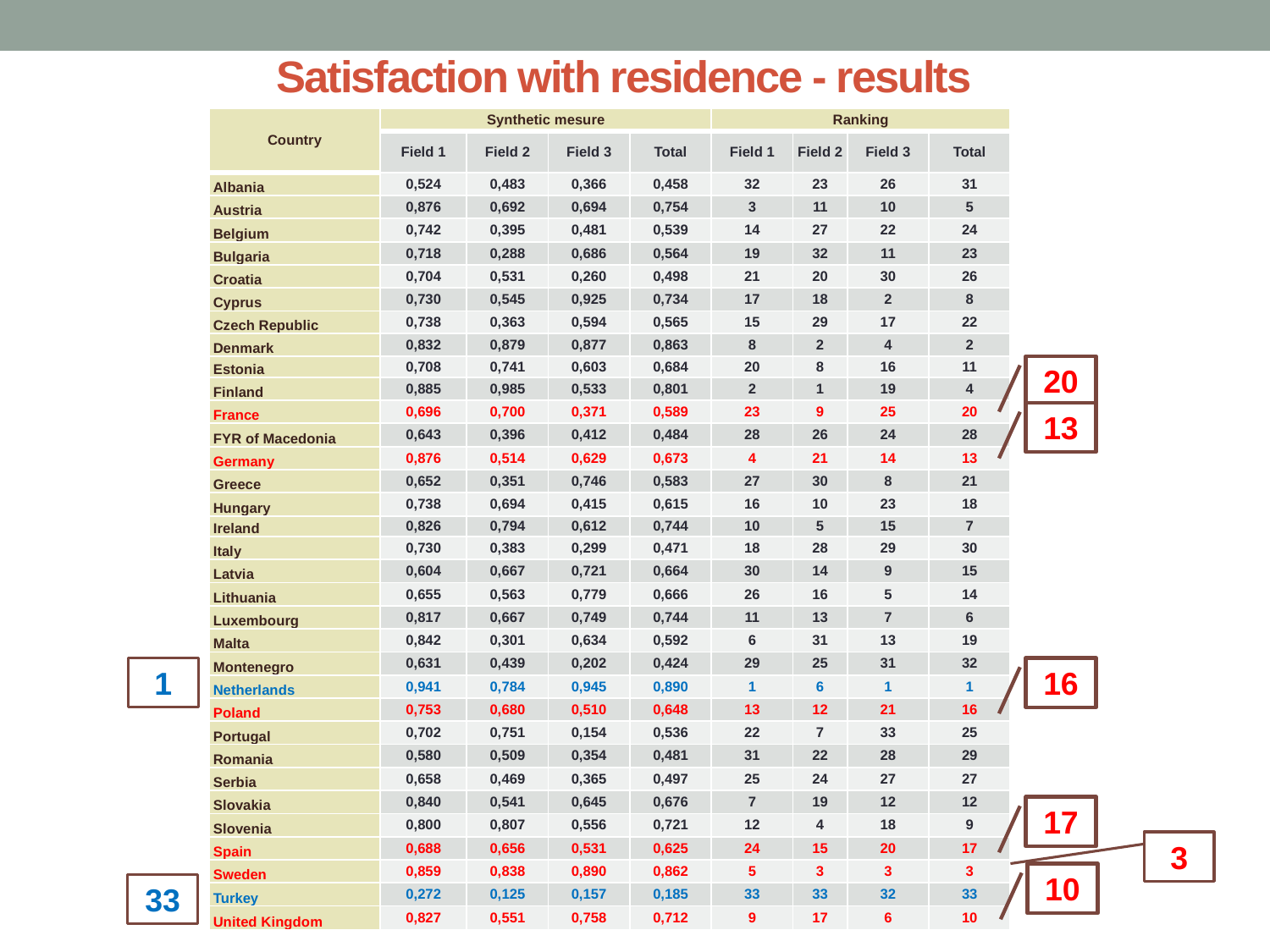

# Satisfaction with residence - results
| Country | Synthetic mesure |  |  |  | Ranking |  |  |  |
| --- | --- | --- | --- | --- | --- | --- | --- | --- |
|  | Field 1 | Field 2 | Field 3 | Total | Field 1 | Field 2 | Field 3 | Total |
| Albania | 0,524 | 0,483 | 0,366 | 0,458 | 32 | 23 | 26 | 31 |
| Austria | 0,876 | 0,692 | 0,694 | 0,754 | 3 | 11 | 10 | 5 |
| Belgium | 0,742 | 0,395 | 0,481 | 0,539 | 14 | 27 | 22 | 24 |
| Bulgaria | 0,718 | 0,288 | 0,686 | 0,564 | 19 | 32 | 11 | 23 |
| Croatia | 0,704 | 0,531 | 0,260 | 0,498 | 21 | 20 | 30 | 26 |
| Cyprus | 0,730 | 0,545 | 0,925 | 0,734 | 17 | 18 | 2 | 8 |
| Czech Republic | 0,738 | 0,363 | 0,594 | 0,565 | 15 | 29 | 17 | 22 |
| Denmark | 0,832 | 0,879 | 0,877 | 0,863 | 8 | 2 | 4 | 2 |
| Estonia | 0,708 | 0,741 | 0,603 | 0,684 | 20 | 8 | 16 | 11 |
| Finland | 0,885 | 0,985 | 0,533 | 0,801 | 2 | 1 | 19 | 4 |
| France | 0,696 | 0,700 | 0,371 | 0,589 | 23 | 9 | 25 | 20 |
| FYR of Macedonia | 0,643 | 0,396 | 0,412 | 0,484 | 28 | 26 | 24 | 28 |
| Germany | 0,876 | 0,514 | 0,629 | 0,673 | 4 | 21 | 14 | 13 |
| Greece | 0,652 | 0,351 | 0,746 | 0,583 | 27 | 30 | 8 | 21 |
| Hungary | 0,738 | 0,694 | 0,415 | 0,615 | 16 | 10 | 23 | 18 |
| Ireland | 0,826 | 0,794 | 0,612 | 0,744 | 10 | 5 | 15 | 7 |
| Italy | 0,730 | 0,383 | 0,299 | 0,471 | 18 | 28 | 29 | 30 |
| Latvia | 0,604 | 0,667 | 0,721 | 0,664 | 30 | 14 | 9 | 15 |
| Lithuania | 0,655 | 0,563 | 0,779 | 0,666 | 26 | 16 | 5 | 14 |
| Luxembourg | 0,817 | 0,667 | 0,749 | 0,744 | 11 | 13 | 7 | 6 |
| Malta | 0,842 | 0,301 | 0,634 | 0,592 | 6 | 31 | 13 | 19 |
| Montenegro | 0,631 | 0,439 | 0,202 | 0,424 | 29 | 25 | 31 | 32 |
| Netherlands | 0,941 | 0,784 | 0,945 | 0,890 | 1 | 6 | 1 | 1 |
| Poland | 0,753 | 0,680 | 0,510 | 0,648 | 13 | 12 | 21 | 16 |
| Portugal | 0,702 | 0,751 | 0,154 | 0,536 | 22 | 7 | 33 | 25 |
| Romania | 0,580 | 0,509 | 0,354 | 0,481 | 31 | 22 | 28 | 29 |
| Serbia | 0,658 | 0,469 | 0,365 | 0,497 | 25 | 24 | 27 | 27 |
| Slovakia | 0,840 | 0,541 | 0,645 | 0,676 | 7 | 19 | 12 | 12 |
| Slovenia | 0,800 | 0,807 | 0,556 | 0,721 | 12 | 4 | 18 | 9 |
| Spain | 0,688 | 0,656 | 0,531 | 0,625 | 24 | 15 | 20 | 17 |
| Sweden | 0,859 | 0,838 | 0,890 | 0,862 | 5 | 3 | 3 | 3 |
| Turkey | 0,272 | 0,125 | 0,157 | 0,185 | 33 | 33 | 32 | 33 |
| United Kingdom | 0,827 | 0,551 | 0,758 | 0,712 | 9 | 17 | 6 | 10 |

20
13
1
16
17
3
10
33